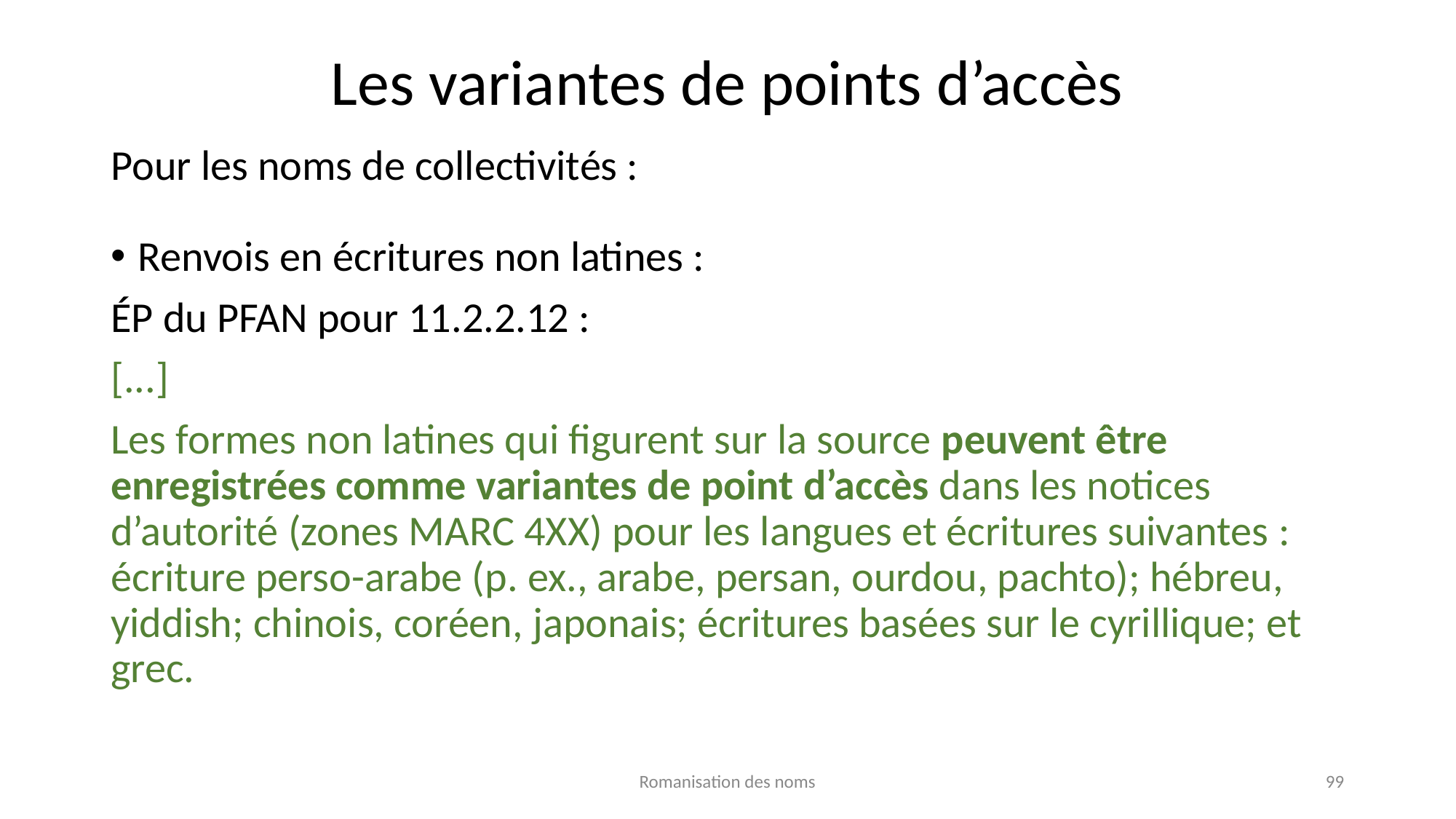

# Les variantes de points d’accès
Pour les noms de collectivités :

Renvois en écritures non latines :
ÉP du PFAN pour 11.2.2.12 :
[...]
Les formes non latines qui figurent sur la source peuvent être enregistrées comme variantes de point d’accès dans les notices d’autorité (zones MARC 4XX) pour les langues et écritures suivantes : écriture perso-arabe (p. ex., arabe, persan, ourdou, pachto); hébreu, yiddish; chinois, coréen, japonais; écritures basées sur le cyrillique; et grec.
Romanisation des noms
99